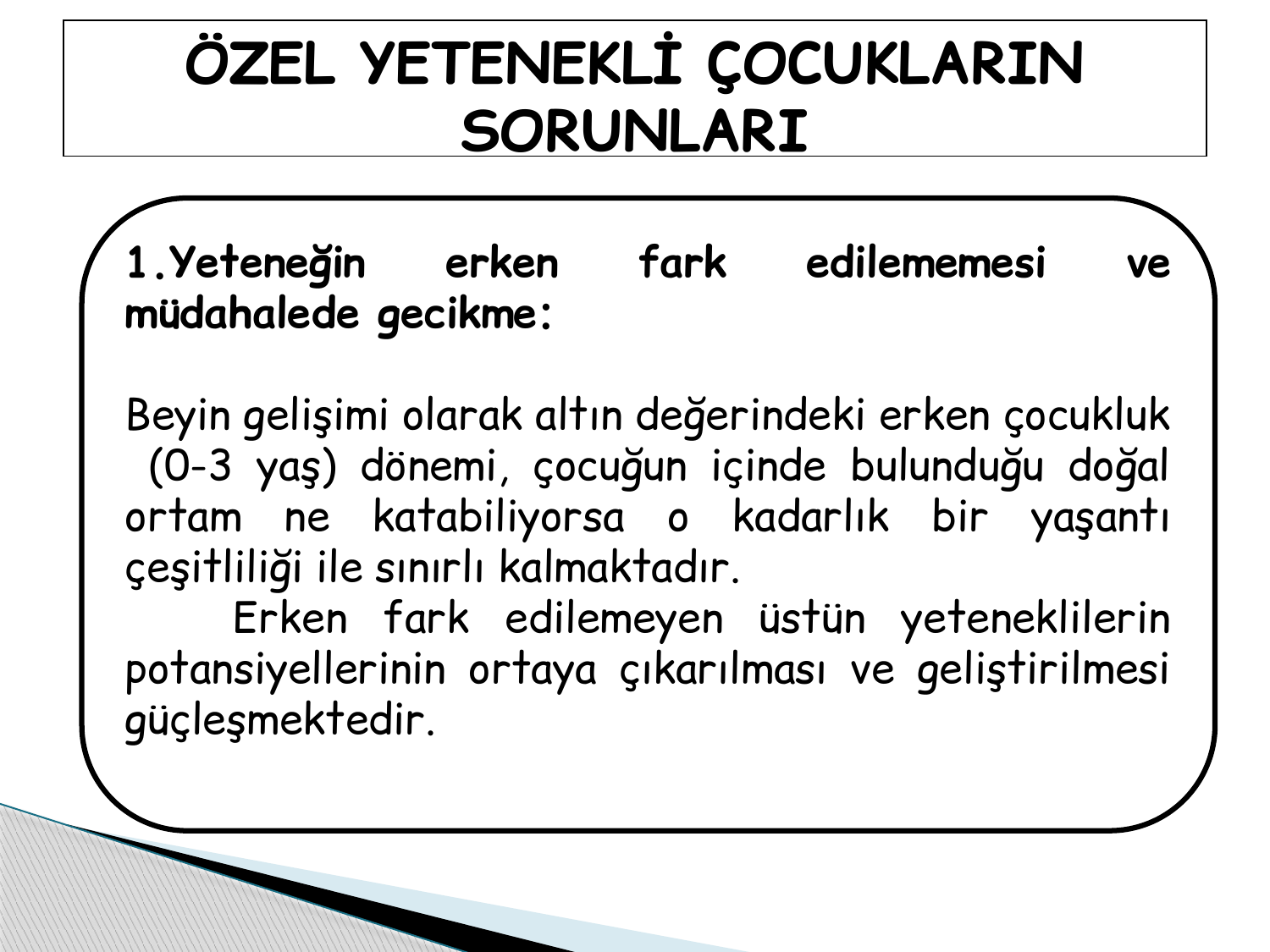

ÖZEL YETENEKLİ ÇOCUKLARIN SORUNLARI
1.Yeteneğin erken fark edilememesi ve müdahalede gecikme:

Beyin gelişimi olarak altın değerindeki erken çocukluk  (0-3 yaş) dönemi, çocuğun içinde bulunduğu doğal ortam ne katabiliyorsa o kadarlık bir yaşantı çeşitliliği ile sınırlı kalmaktadır.
   Erken fark edilemeyen üstün yeteneklilerin potansiyellerinin ortaya çıkarılması ve geliştirilmesi güçleşmektedir.